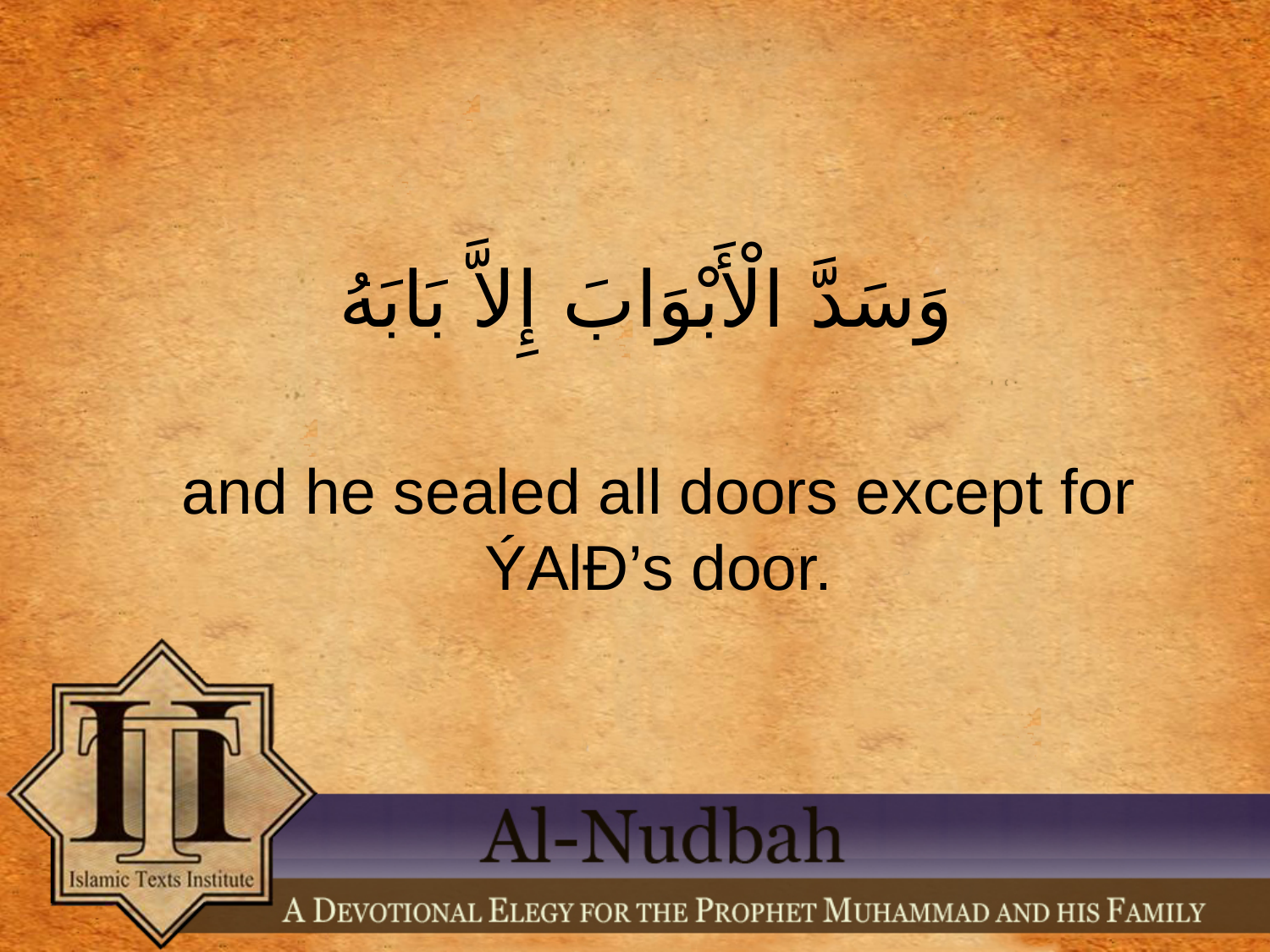

وَسَدَّ الْأَبْوَابَ إِلاَّ بَابَهُ
and he sealed all doors except for ÝAlÐ’s door.